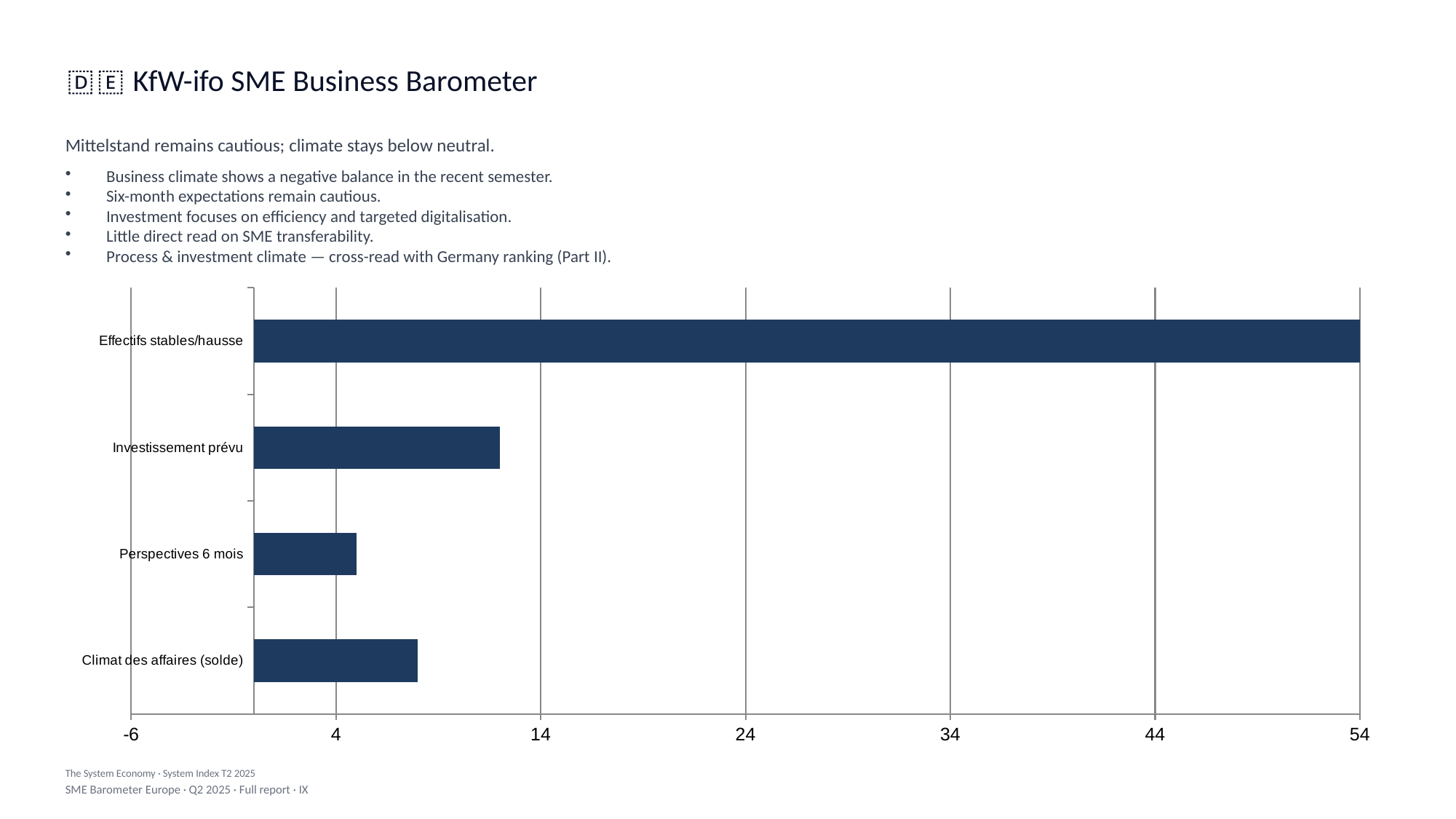

🇩🇪 KfW-ifo SME Business Barometer
Mittelstand remains cautious; climate stays below neutral.
Business climate shows a negative balance in the recent semester.
Six-month expectations remain cautious.
Investment focuses on efficiency and targeted digitalisation.
Little direct read on SME transferability.
Process & investment climate — cross-read with Germany ranking (Part II).

### Chart

| Category | Value |
|---|---|
| Climat des affaires (solde) | 8.0 |
| Perspectives 6 mois | 5.0 |
| Investissement prévu | 12.0 |
| Effectifs stables/hausse | 54.0 |
The System Economy · System Index T2 2025
SME Barometer Europe · Q2 2025 · Full report · IX